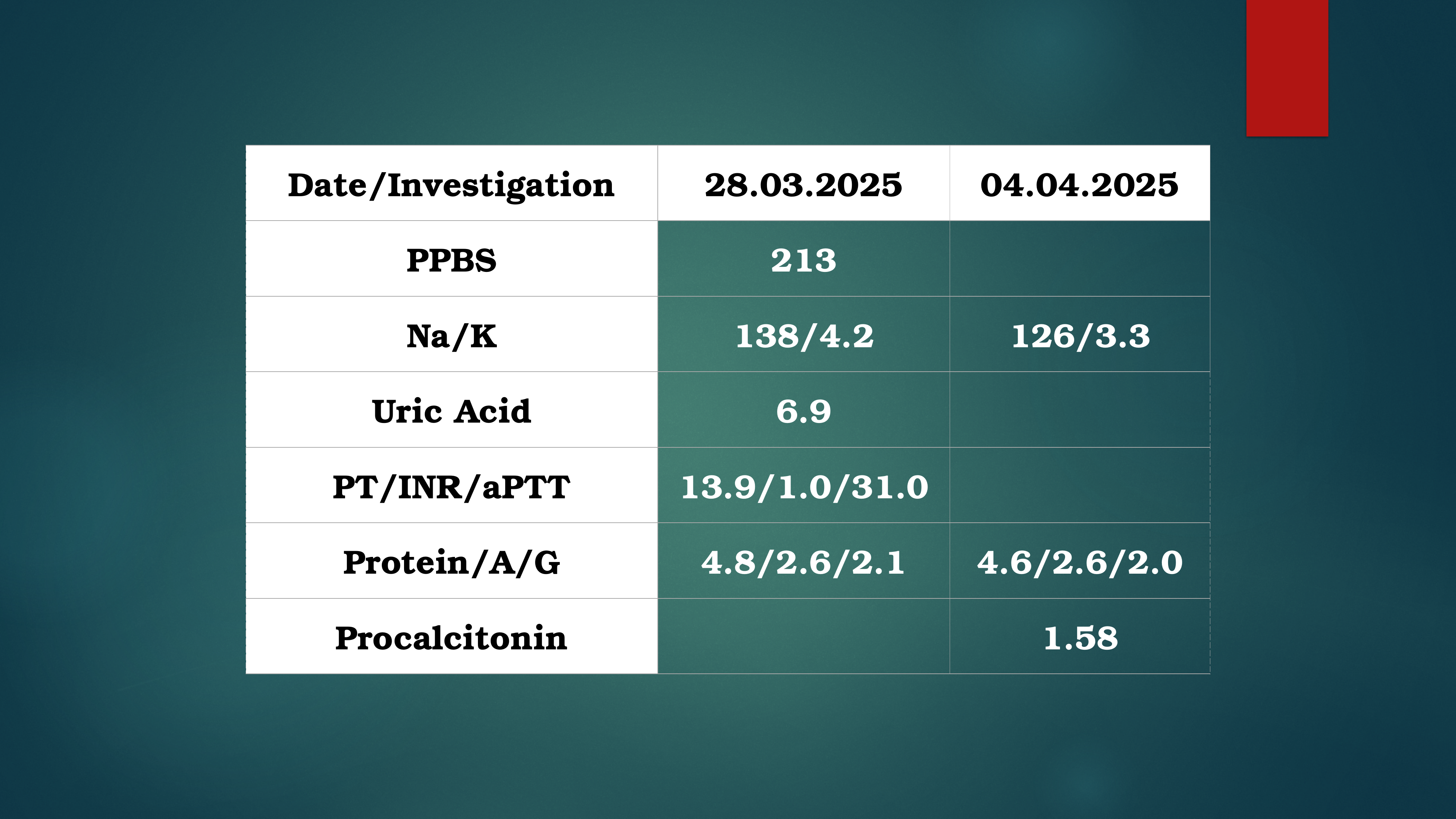

| Date/Investigation | 28.03.2025 | 04.04.2025 |
| --- | --- | --- |
| PPBS | 213 |  |
| Na/K | 138/4.2 | 126/3.3 |
| Uric Acid | 6.9 |  |
| PT/INR/aPTT | 13.9/1.0/31.0 |  |
| Protein/A/G | 4.8/2.6/2.1 | 4.6/2.6/2.0 |
| Procalcitonin |  | 1.58 |